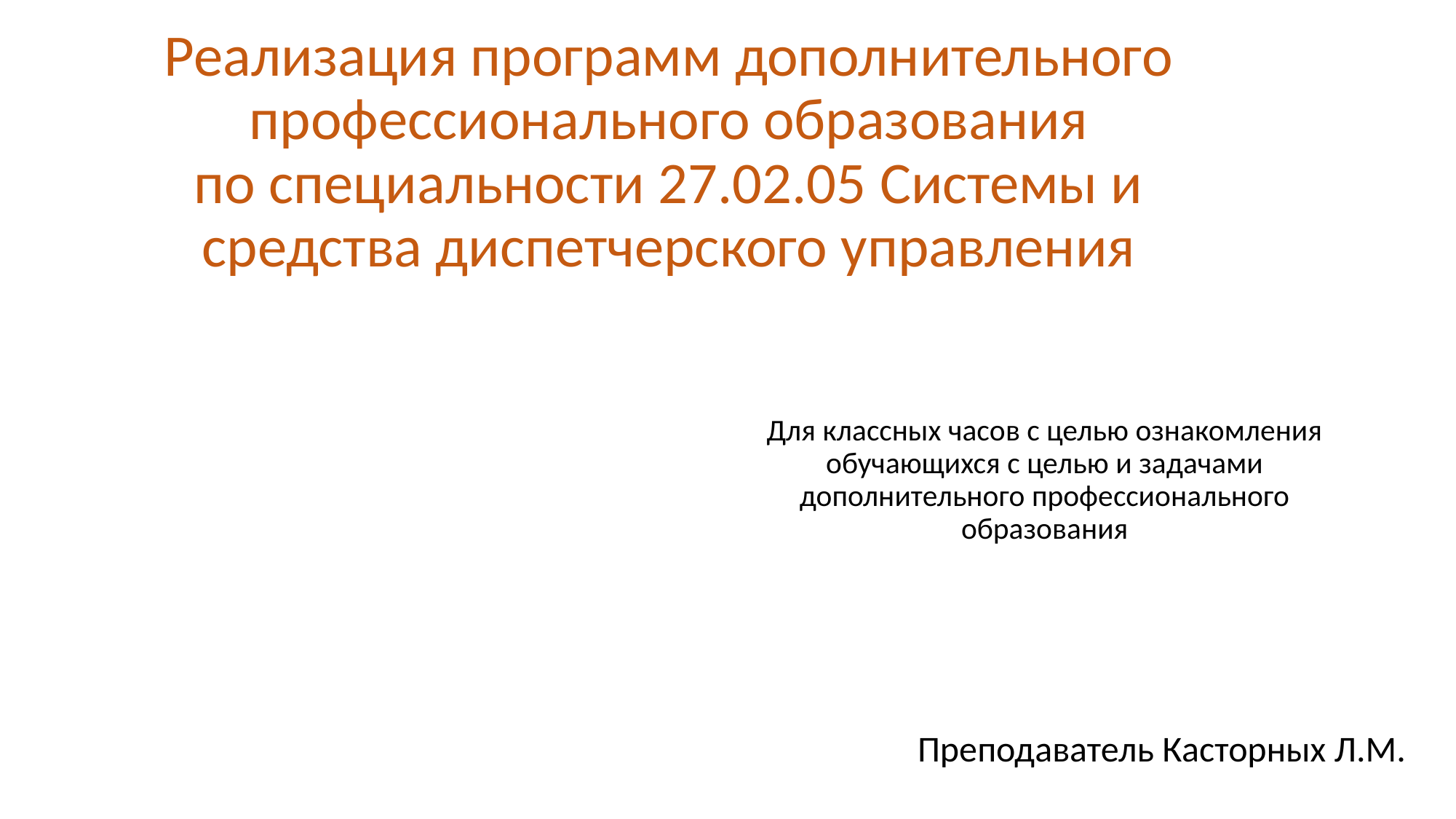

# Реализация программ дополнительного профессионального образования по специальности 27.02.05 Системы и средства диспетчерского управления
Для классных часов с целью ознакомления обучающихся с целью и задачами дополнительного профессионального образования
Преподаватель Касторных Л.М.